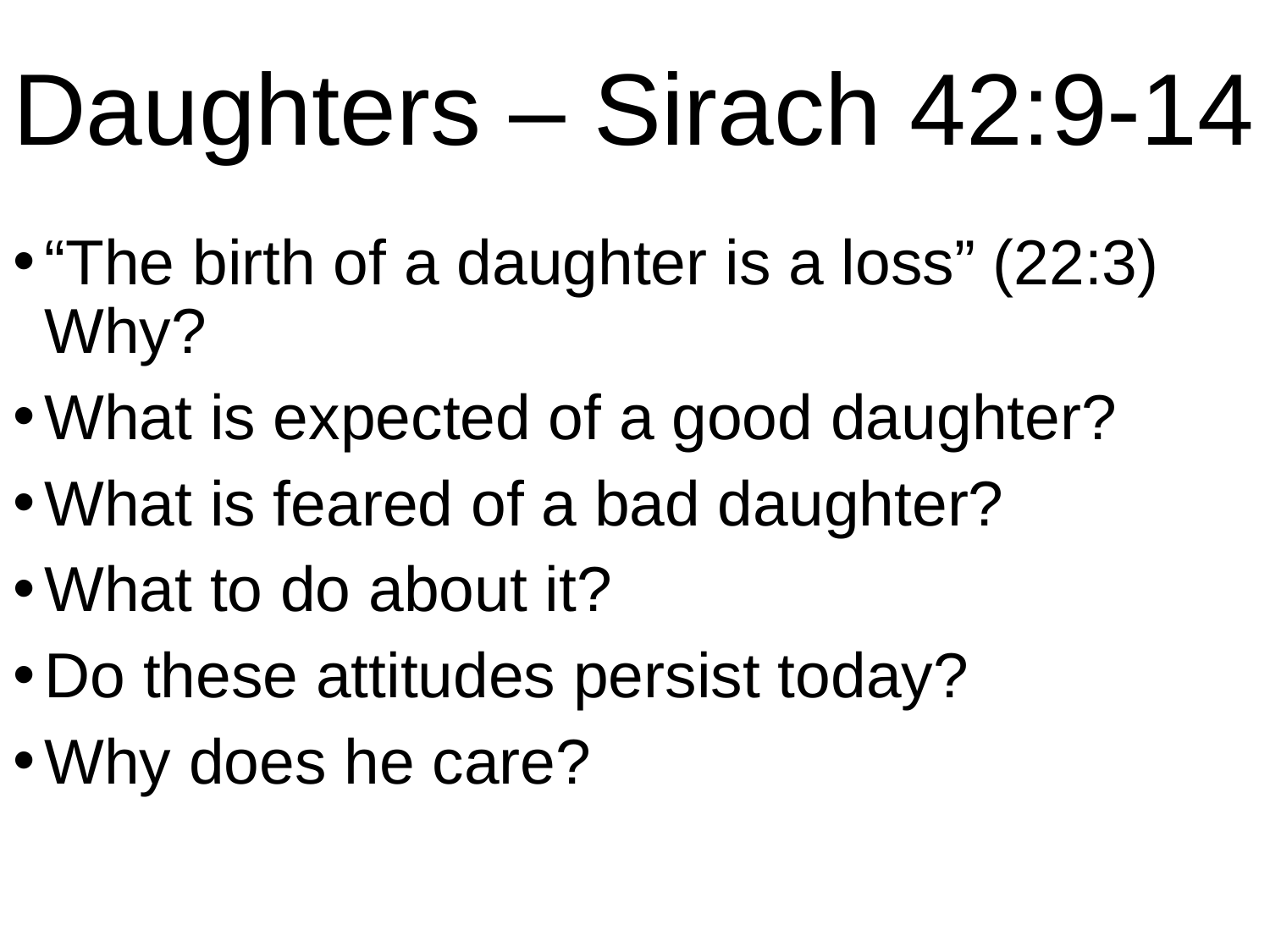

# Daughters – Sirach 42:9-14
“The birth of a daughter is a loss” (22:3) Why?
What is expected of a good daughter?
What is feared of a bad daughter?
What to do about it?
Do these attitudes persist today?
Why does he care?